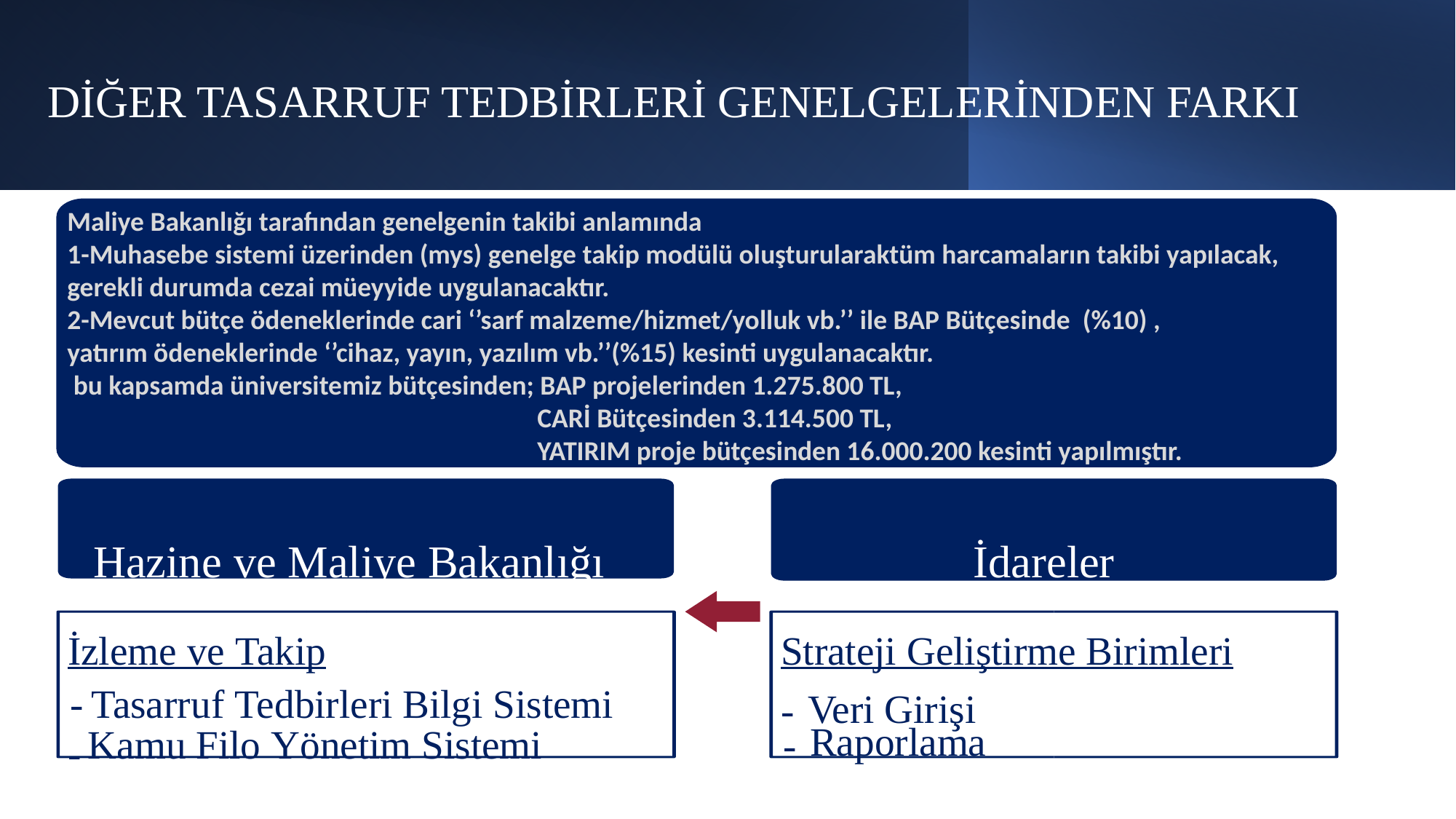

#
DİĞER TASARRUF TEDBİRLERİ GENELGELERİNDEN FARKI
Maliye Bakanlığı tarafından genelgenin takibi anlamında
1-Muhasebe sistemi üzerinden (mys) genelge takip modülü oluşturularaktüm harcamaların takibi yapılacak,
gerekli durumda cezai müeyyide uygulanacaktır.
2-Mevcut bütçe ödeneklerinde cari ‘’sarf malzeme/hizmet/yolluk vb.’’ ile BAP Bütçesinde  (%10) ,
yatırım ödeneklerinde ‘’cihaz, yayın, yazılım vb.’’(%15) kesinti uygulanacaktır.
 bu kapsamda üniversitemiz bütçesinden; BAP projelerinden 1.275.800 TL,
                                                                            CARİ Bütçesinden 3.114.500 TL,
                                                                            YATIRIM proje bütçesinden 16.000.200 kesinti yapılmıştır.

Hazine ve Maliye Bakanlığı
İdareler

İzleme ve Takip
Strateji Geliştirme Birimleri
-
Tasarruf Tedbirleri Bilgi Sistemi
Veri Girişi
-
Raporlama
Kamu Filo Yönetim Sistemi
-
-